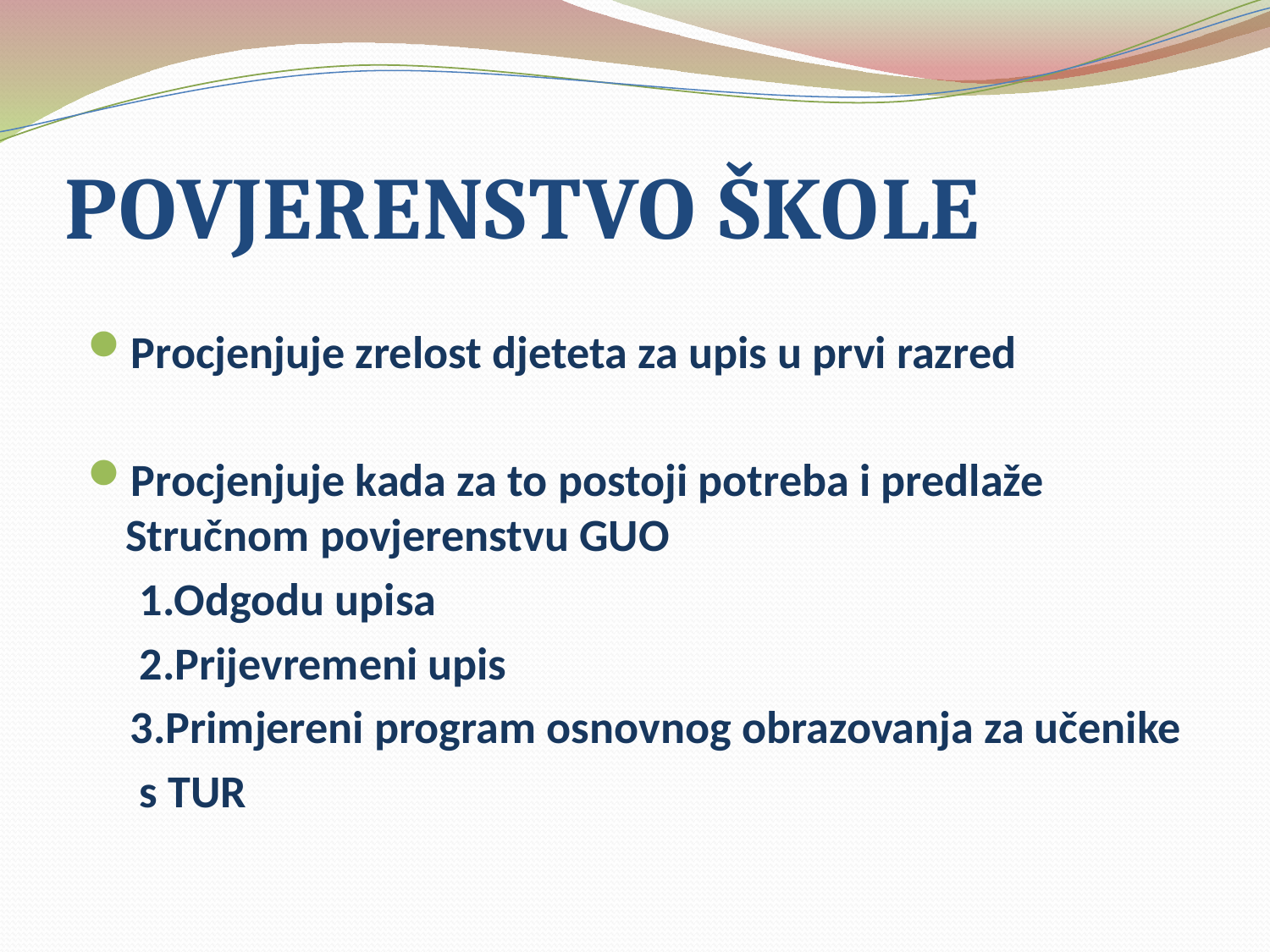

# POVJERENSTVO ŠKOLE
Procjenjuje zrelost djeteta za upis u prvi razred

Procjenjuje kada za to postoji potreba i predlaže Stručnom povjerenstvu GUO
     1.Odgodu upisa
     2.Prijevremeni upis
   3.Primjereni program osnovnog obrazovanja za učenike
     s TUR